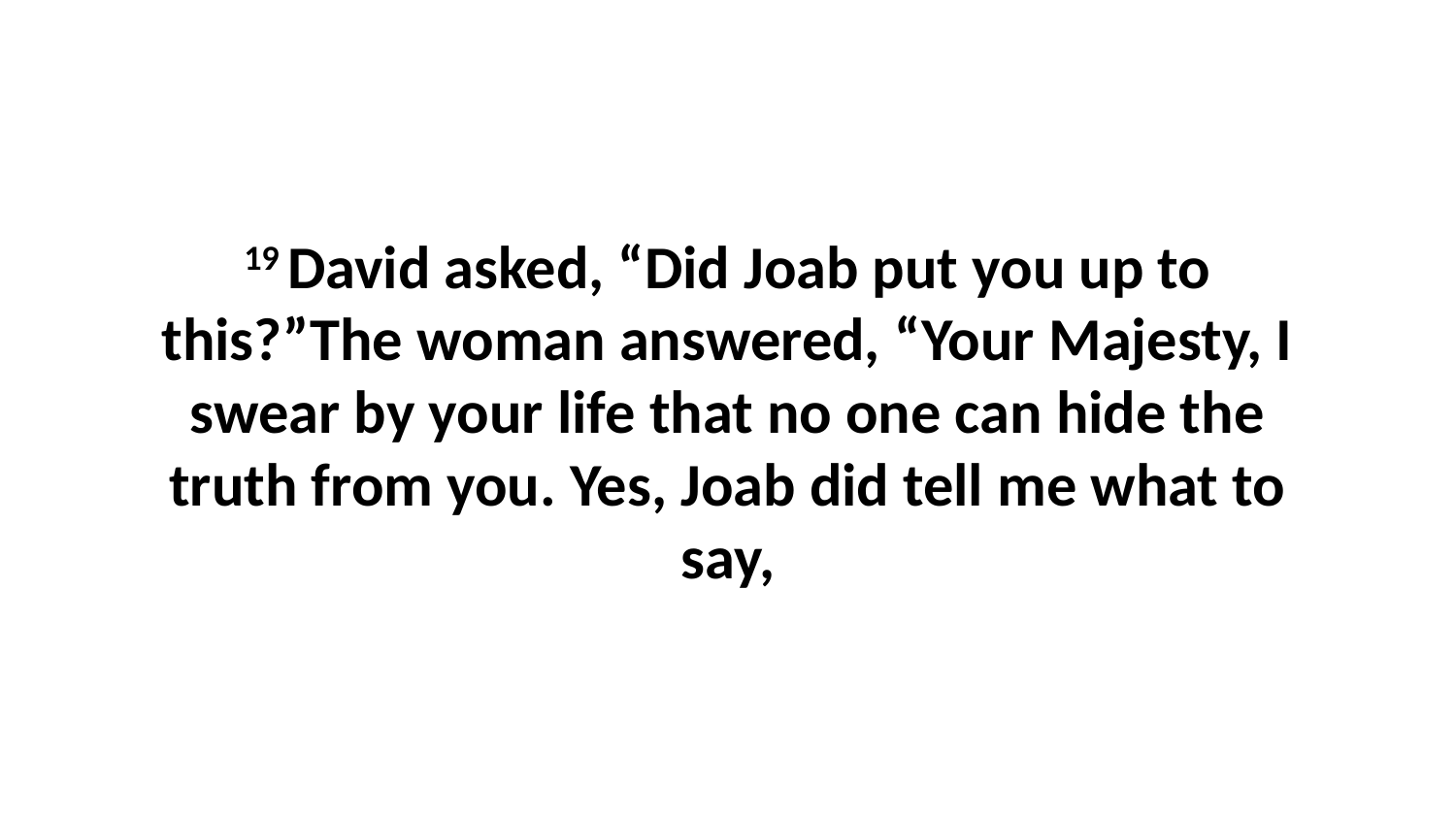

19 David asked, “Did Joab put you up to this?”The woman answered, “Your Majesty, I swear by your life that no one can hide the truth from you. Yes, Joab did tell me what to say,